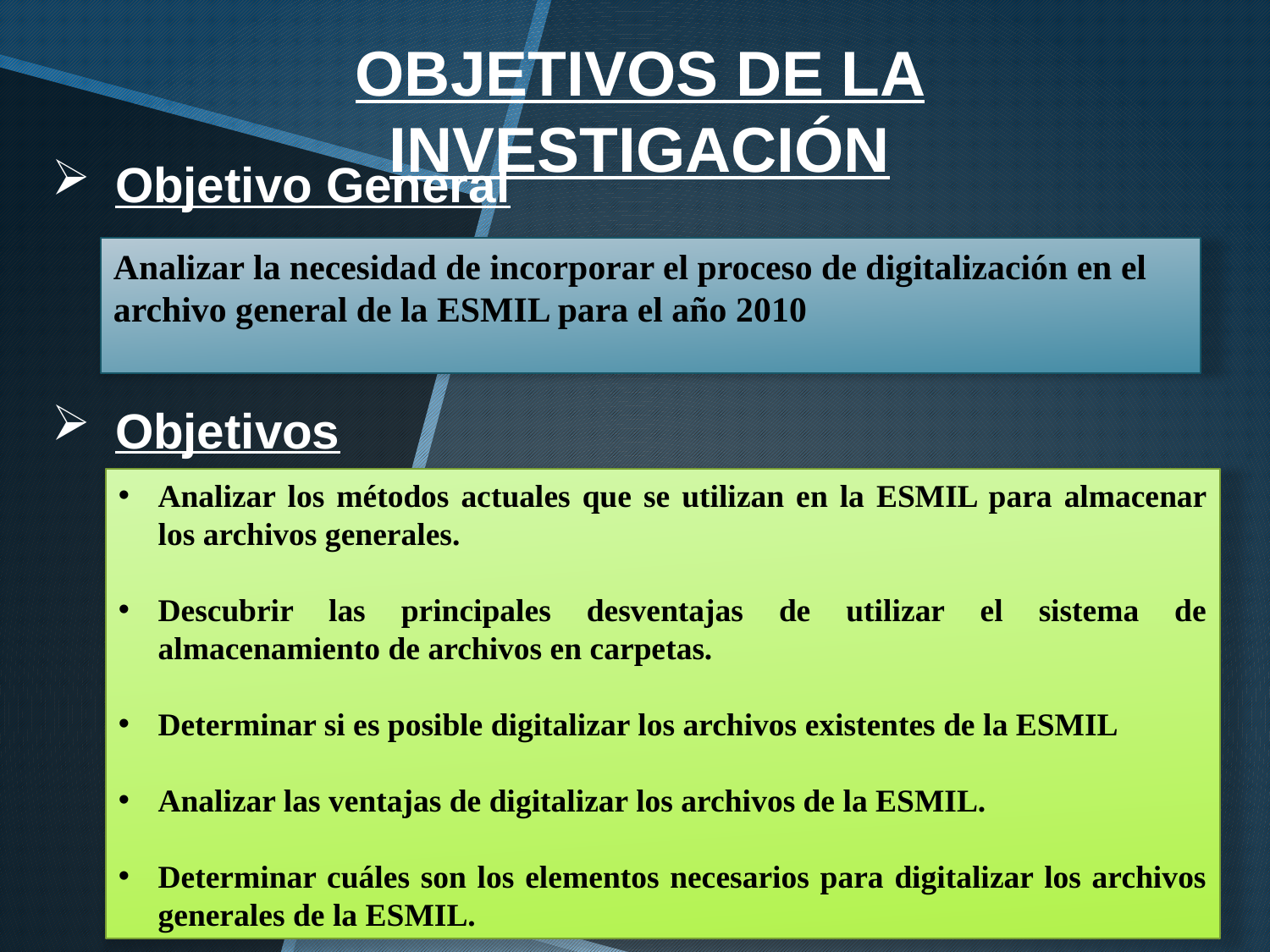

OBJETIVOS DE LA INVESTIGACIÓN
Objetivo General
Analizar la necesidad de incorporar el proceso de digitalización en el archivo general de la ESMIL para el año 2010

Objetivos específicos
Analizar los métodos actuales que se utilizan en la ESMIL para almacenar los archivos generales.

Descubrir las principales desventajas de utilizar el sistema de almacenamiento de archivos en carpetas.

Determinar si es posible digitalizar los archivos existentes de la ESMIL

Analizar las ventajas de digitalizar los archivos de la ESMIL.

Determinar cuáles son los elementos necesarios para digitalizar los archivos generales de la ESMIL.